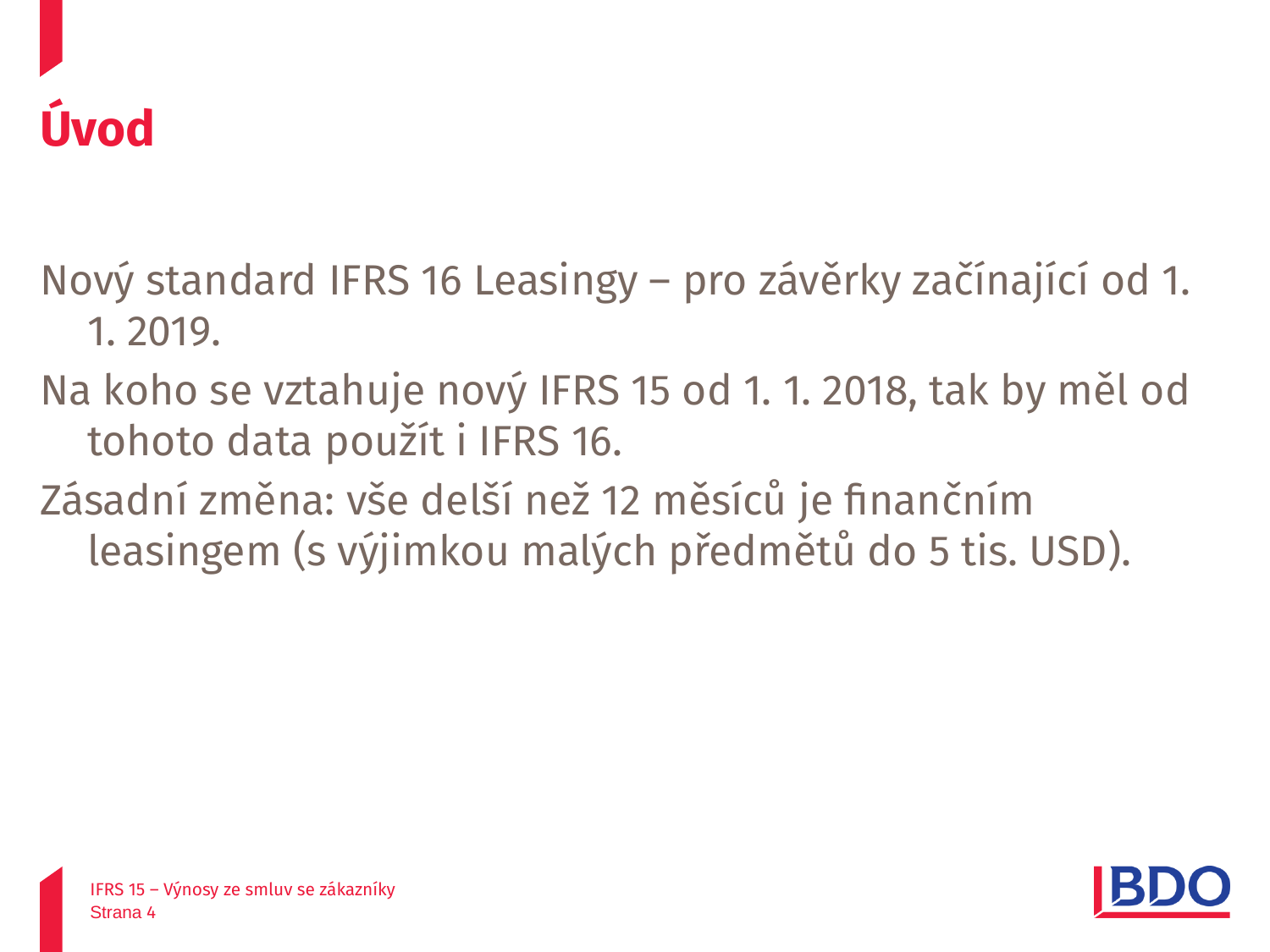

# Úvod
Nový standard IFRS 16 Leasingy – pro závěrky začínající od 1. 1. 2019.
Na koho se vztahuje nový IFRS 15 od 1. 1. 2018, tak by měl od tohoto data použít i IFRS 16.
Zásadní změna: vše delší než 12 měsíců je finančním leasingem (s výjimkou malých předmětů do 5 tis. USD).

IFRS 15 – Výnosy ze smluv se zákazníky
Strana 4